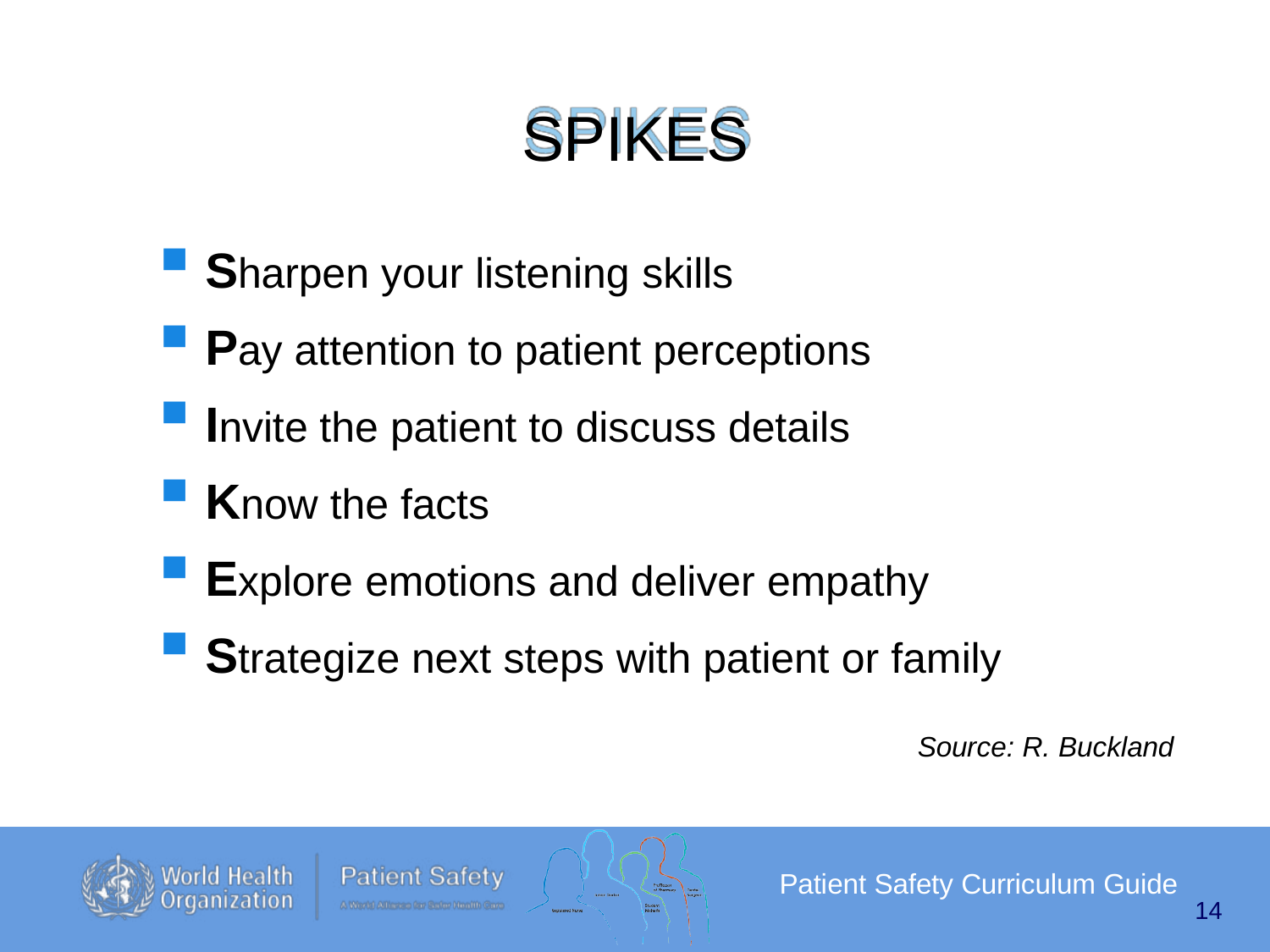

# SPIKES
Sharpen your listening skills
Pay attention to patient perceptions
Invite the patient to discuss details
Know the facts
Explore emotions and deliver empathy
Strategize next steps with patient or family
Source: R. Buckland
Patient Safety Curriculum Guide
14